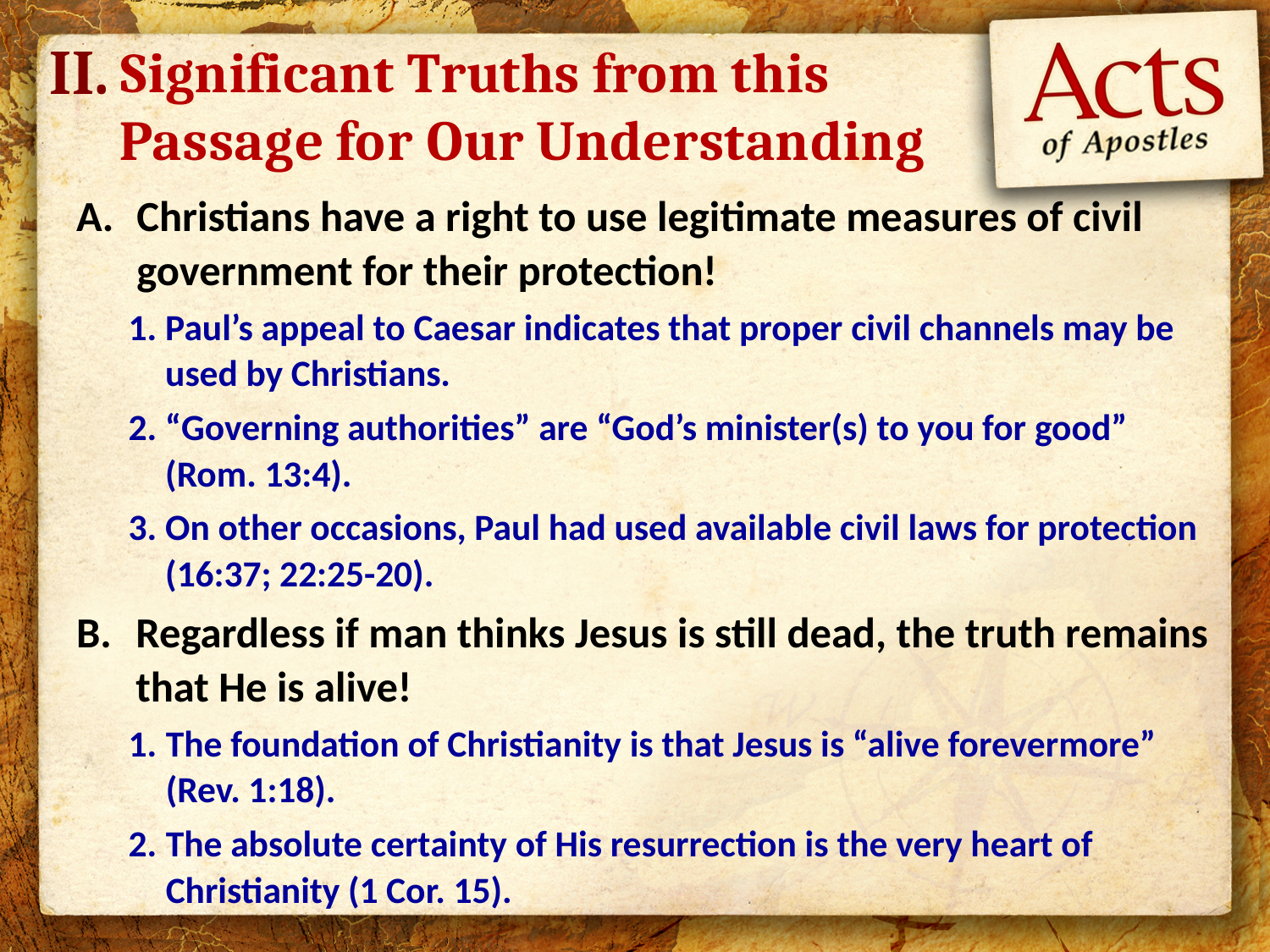

II.
Significant Truths from this Passage for Our Understanding
Christians have a right to use legitimate measures of civil government for their protection!
Paul’s appeal to Caesar indicates that proper civil channels may be used by Christians.
“Governing authorities” are “God’s minister(s) to you for good” (Rom. 13:4).
On other occasions, Paul had used available civil laws for protection (16:37; 22:25-20).
Regardless if man thinks Jesus is still dead, the truth remains that He is alive!
The foundation of Christianity is that Jesus is “alive forevermore” (Rev. 1:18).
The absolute certainty of His resurrection is the very heart of Christianity (1 Cor. 15).